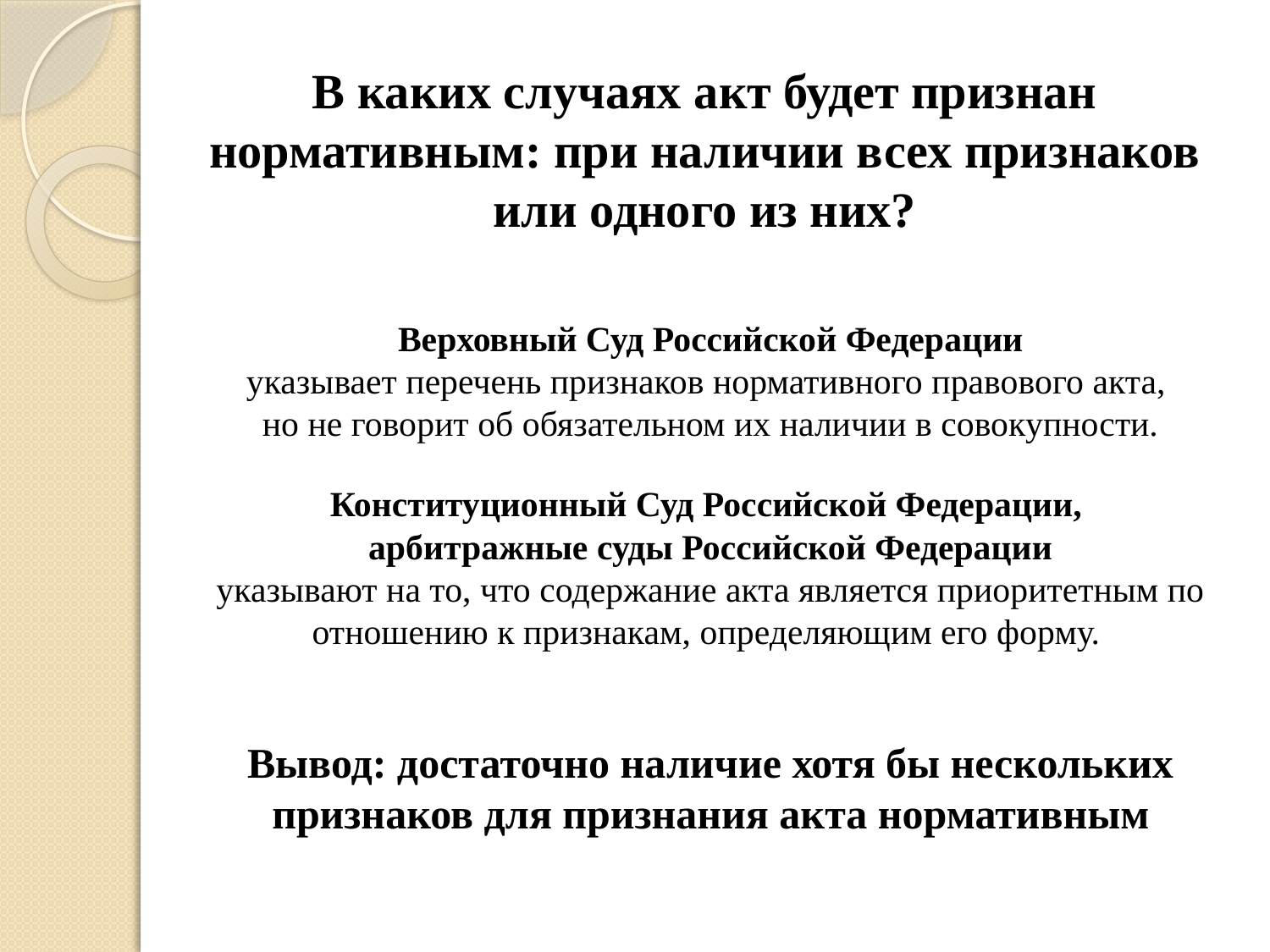

# В каких случаях акт будет признан нормативным: при наличии всех признаков или одного из них?

Верховный Суд Российской Федерации
указывает перечень признаков нормативного правового акта,
но не говорит об обязательном их наличии в совокупности.

Конституционный Суд Российской Федерации,
арбитражные суды Российской Федерации
указывают на то, что содержание акта является приоритетным по отношению к признакам, определяющим его форму.

Вывод: достаточно наличие хотя бы нескольких признаков для признания акта нормативным